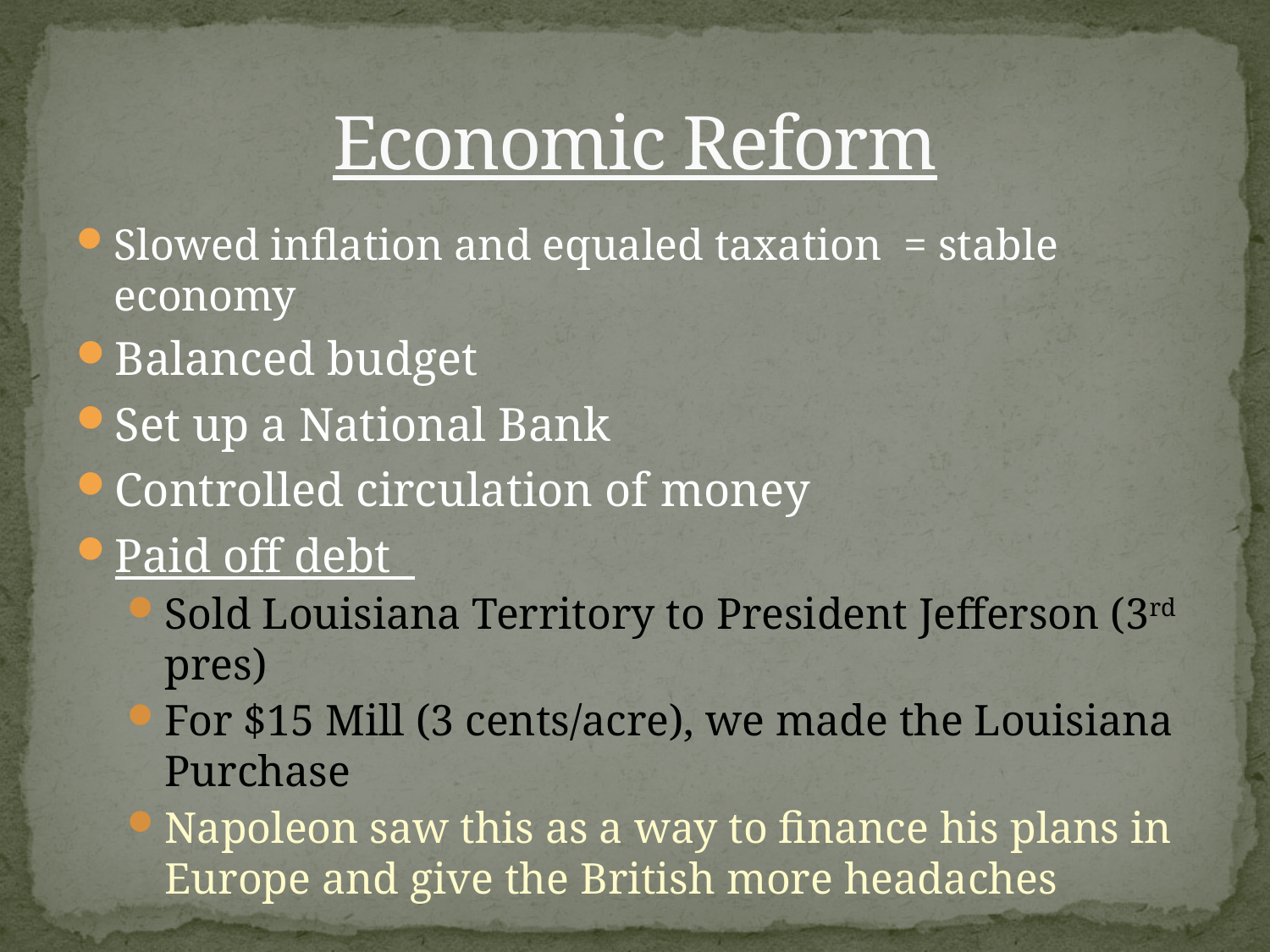

# Economic Reform
Slowed inflation and equaled taxation  = stable economy
Balanced budget
Set up a National Bank
Controlled circulation of money
Paid off debt
Sold Louisiana Territory to President Jefferson (3rd pres)
For $15 Mill (3 cents/acre), we made the Louisiana Purchase
Napoleon saw this as a way to finance his plans in Europe and give the British more headaches